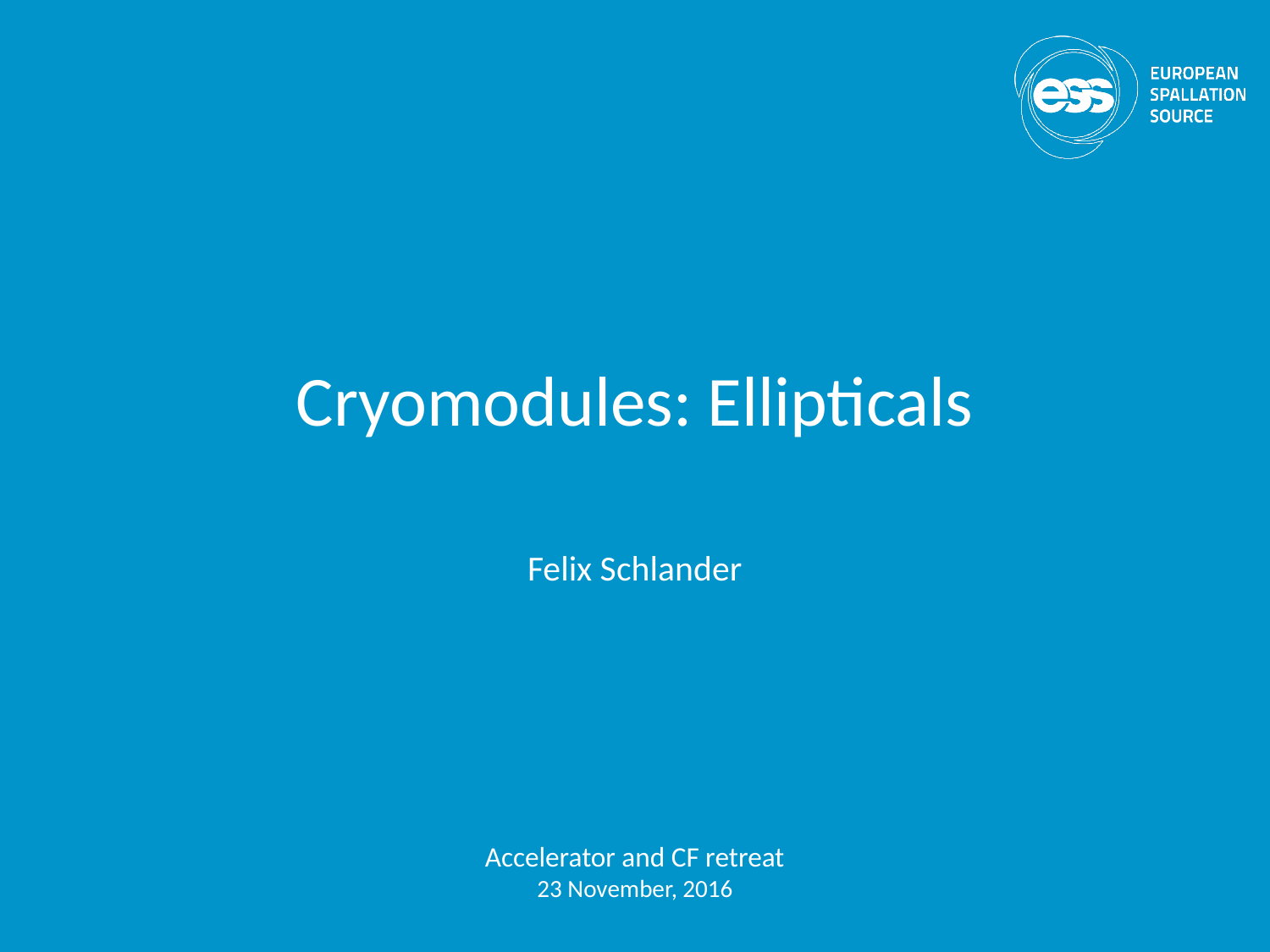

# Cryomodules: Ellipticals
Felix Schlander
Accelerator and CF retreat
23 November, 2016